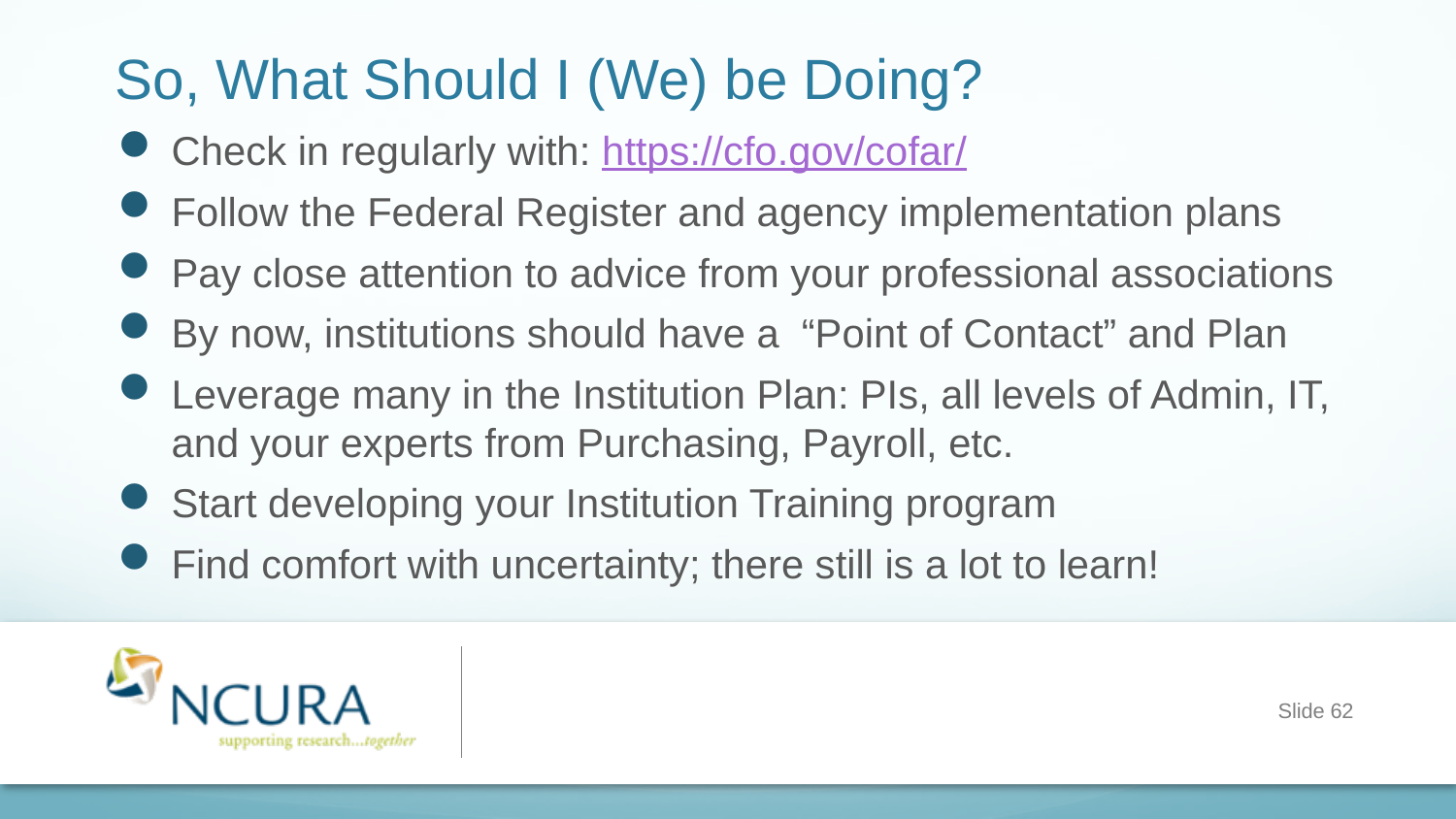

# So, What Should I (We) be Doing?
Check in regularly with: https://cfo.gov/cofar/
Follow the Federal Register and agency implementation plans
Pay close attention to advice from your professional associations
By now, institutions should have a  “Point of Contact” and Plan
Leverage many in the Institution Plan: PIs, all levels of Admin, IT, and your experts from Purchasing, Payroll, etc.
Start developing your Institution Training program
Find comfort with uncertainty; there still is a lot to learn!